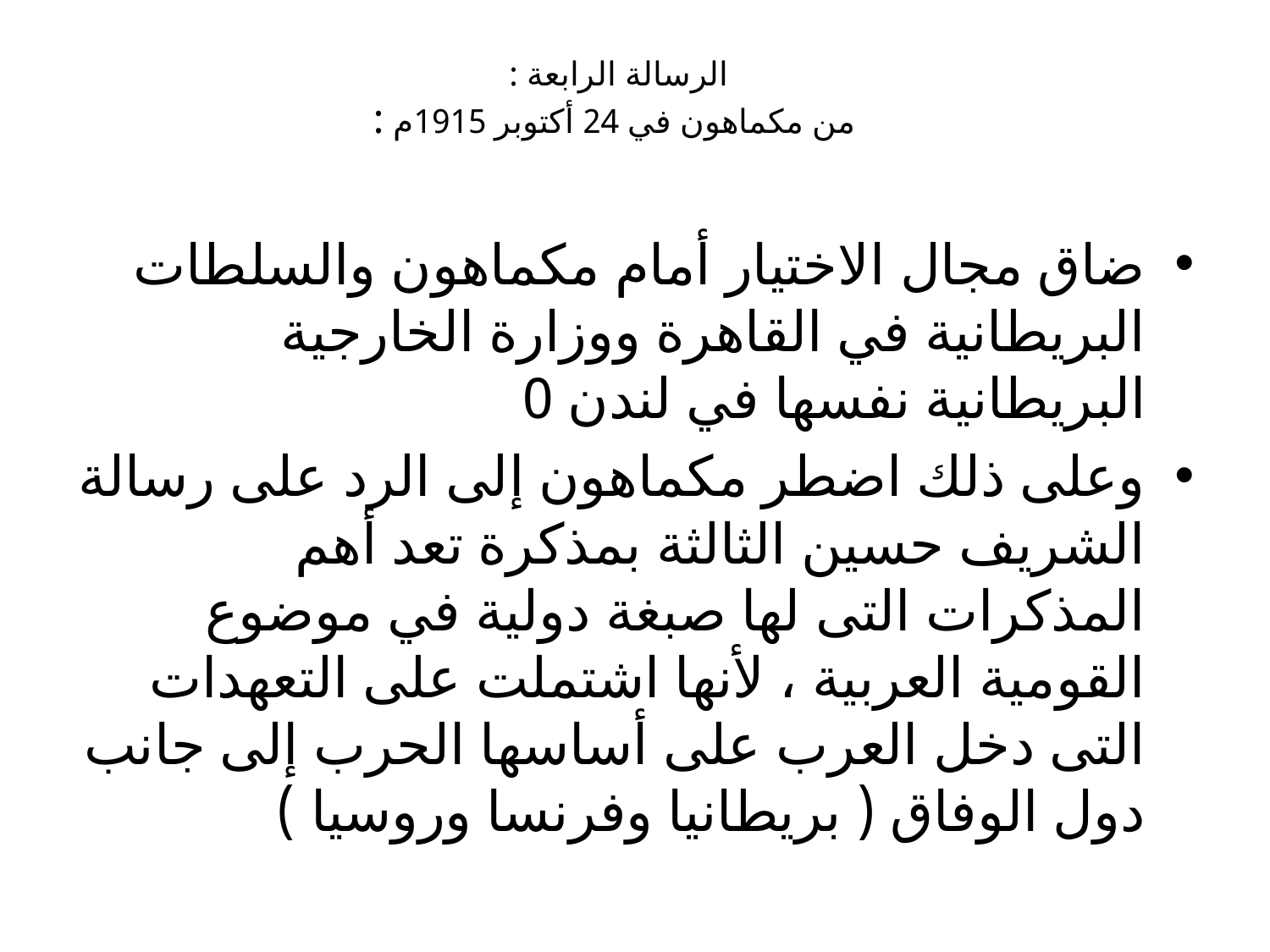

# الرسالة الرابعة : من مكماهون في 24 أكتوبر 1915م :
ضاق مجال الاختيار أمام مكماهون والسلطات البريطانية في القاهرة ووزارة الخارجية البريطانية نفسها في لندن 0
وعلى ذلك اضطر مكماهون إلى الرد على رسالة الشريف حسين الثالثة بمذكرة تعد أهم المذكرات التى لها صبغة دولية في موضوع القومية العربية ، لأنها اشتملت على التعهدات التى دخل العرب على أساسها الحرب إلى جانب دول الوفاق ( بريطانيا وفرنسا وروسيا )